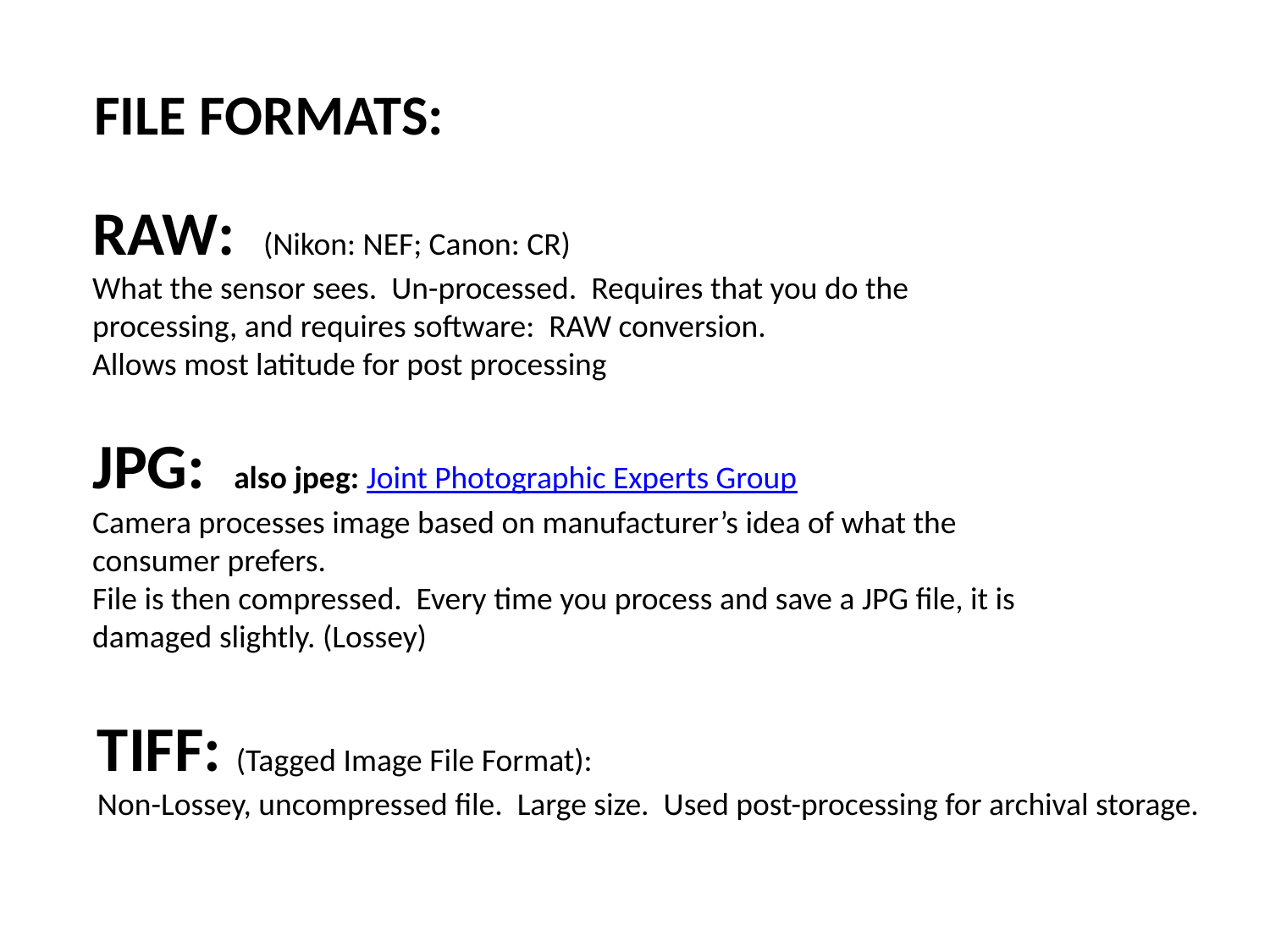

FILE FORMATS:
RAW:  (Nikon: NEF; Canon: CR)
What the sensor sees.  Un-processed.  Requires that you do the processing, and requires software:  RAW conversion.
Allows most latitude for post processing
JPG:  also jpeg: Joint Photographic Experts Group
Camera processes image based on manufacturer’s idea of what the consumer prefers.
File is then compressed.  Every time you process and save a JPG file, it is damaged slightly. (Lossey)
TIFF: (Tagged Image File Format):
Non-Lossey, uncompressed file.  Large size.  Used post-processing for archival storage.